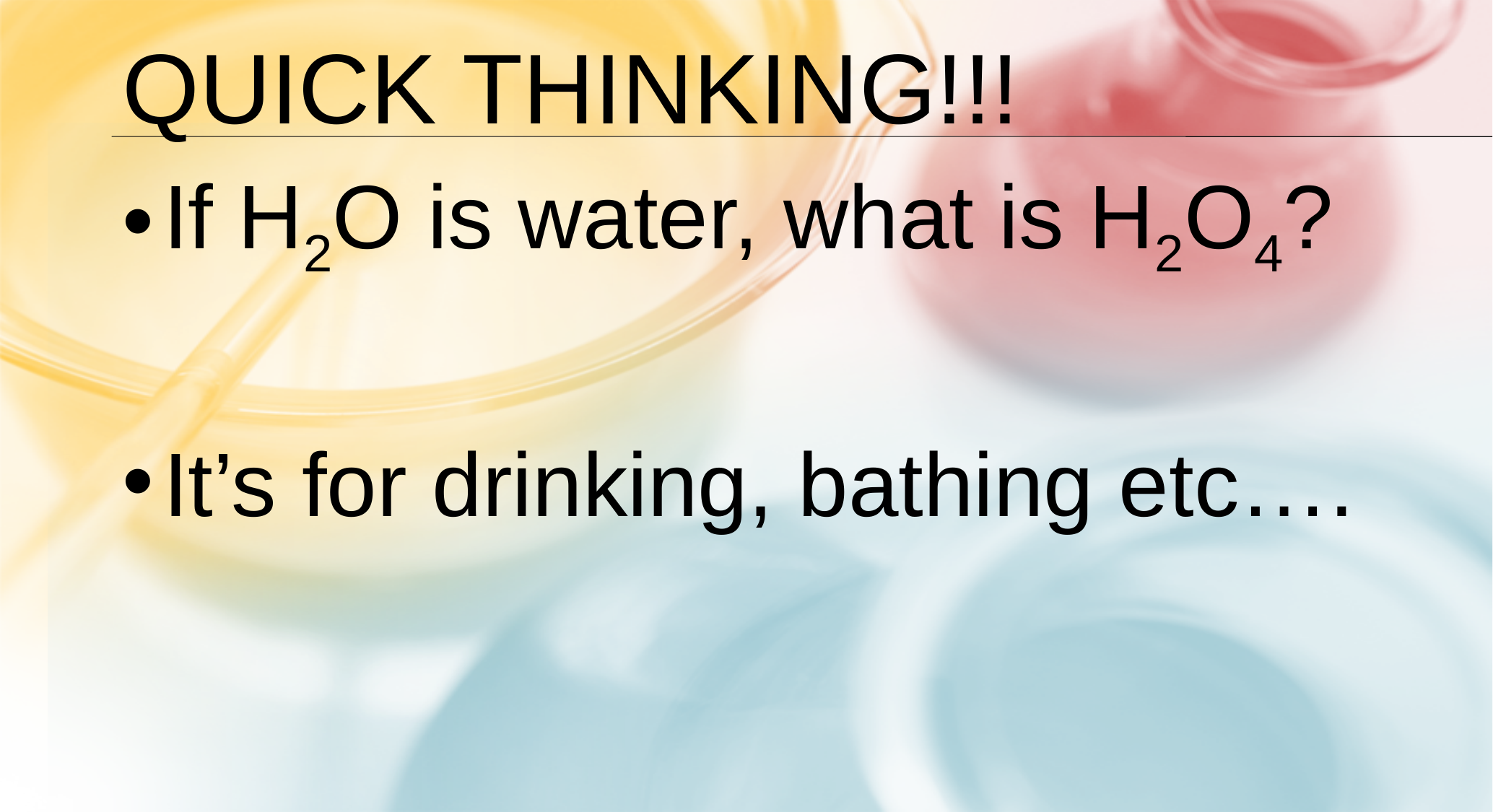

# Quick thinking!!!
If H2O is water, what is H2O4?

It’s for drinking, bathing etc….